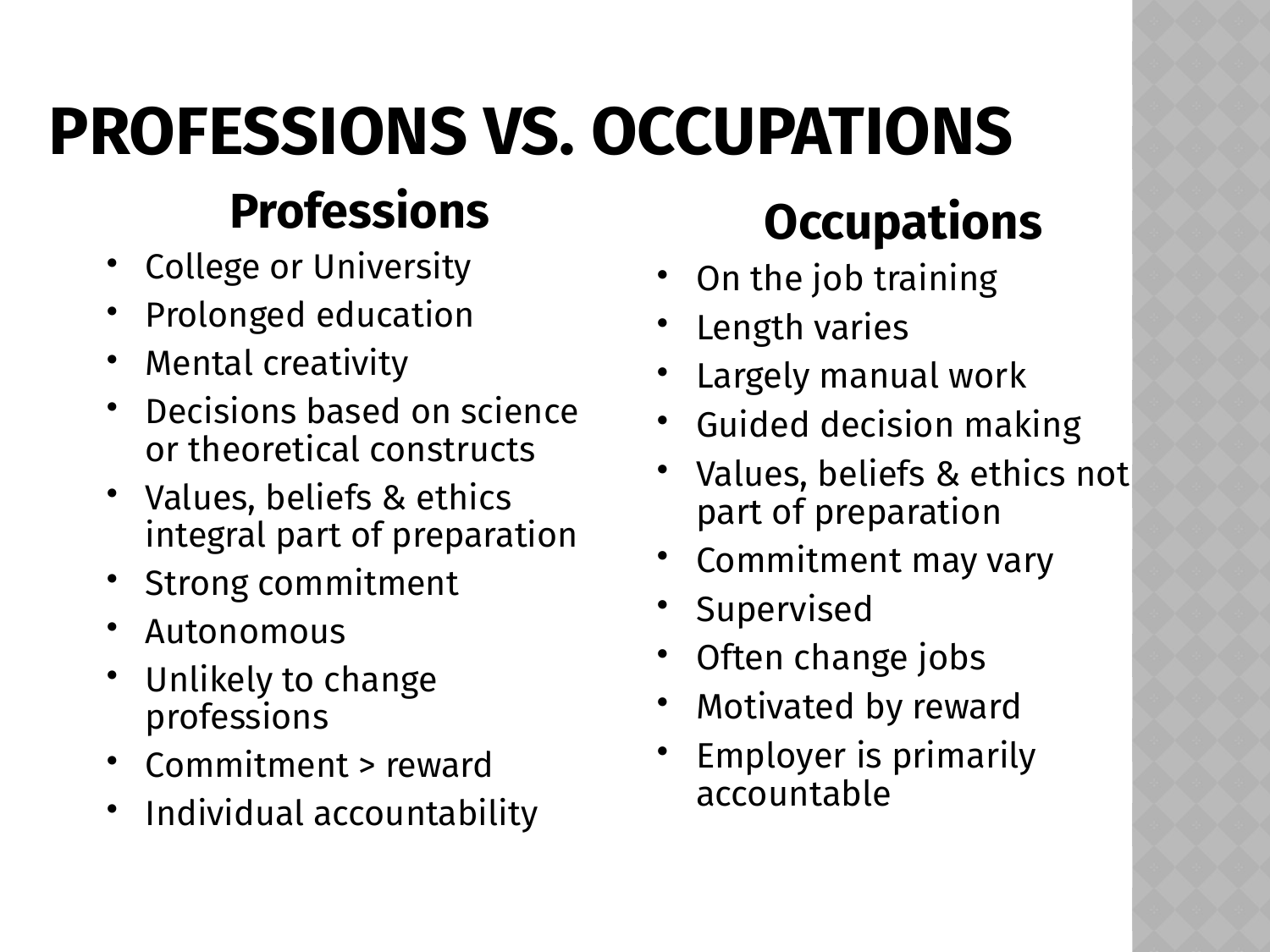

# Professions vs. Occupations
Professions
College or University
Prolonged education
Mental creativity
Decisions based on science or theoretical constructs
Values, beliefs & ethics integral part of preparation
Strong commitment
Autonomous
Unlikely to change professions
Commitment > reward
Individual accountability
Occupations
On the job training
Length varies
Largely manual work
Guided decision making
Values, beliefs & ethics not part of preparation
Commitment may vary
Supervised
Often change jobs
Motivated by reward
Employer is primarily accountable